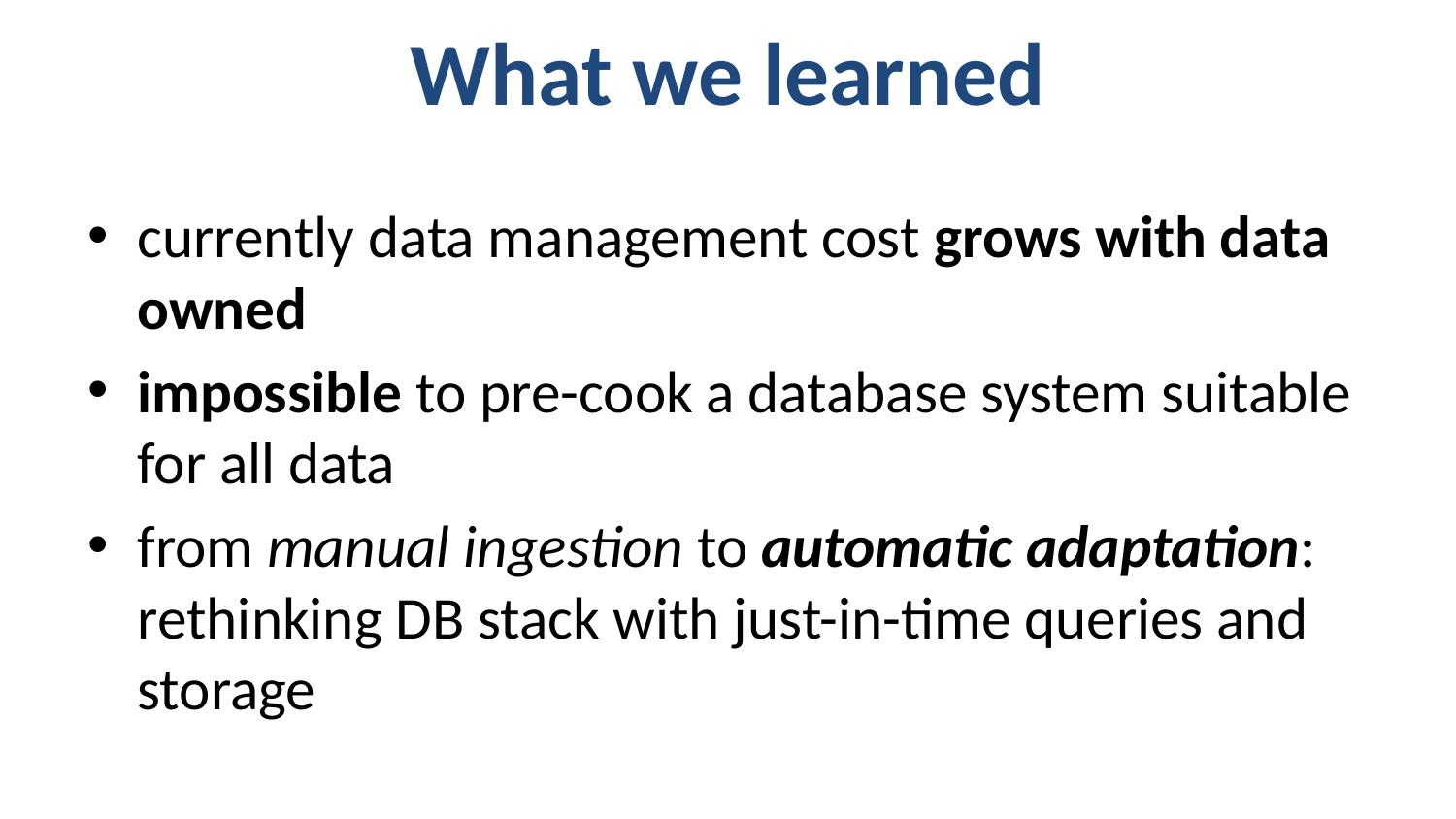

# What we learned
currently data management cost grows with data owned
impossible to pre-cook a database system suitable for all data
from manual ingestion to automatic adaptation: rethinking DB stack with just-in-time queries and storage